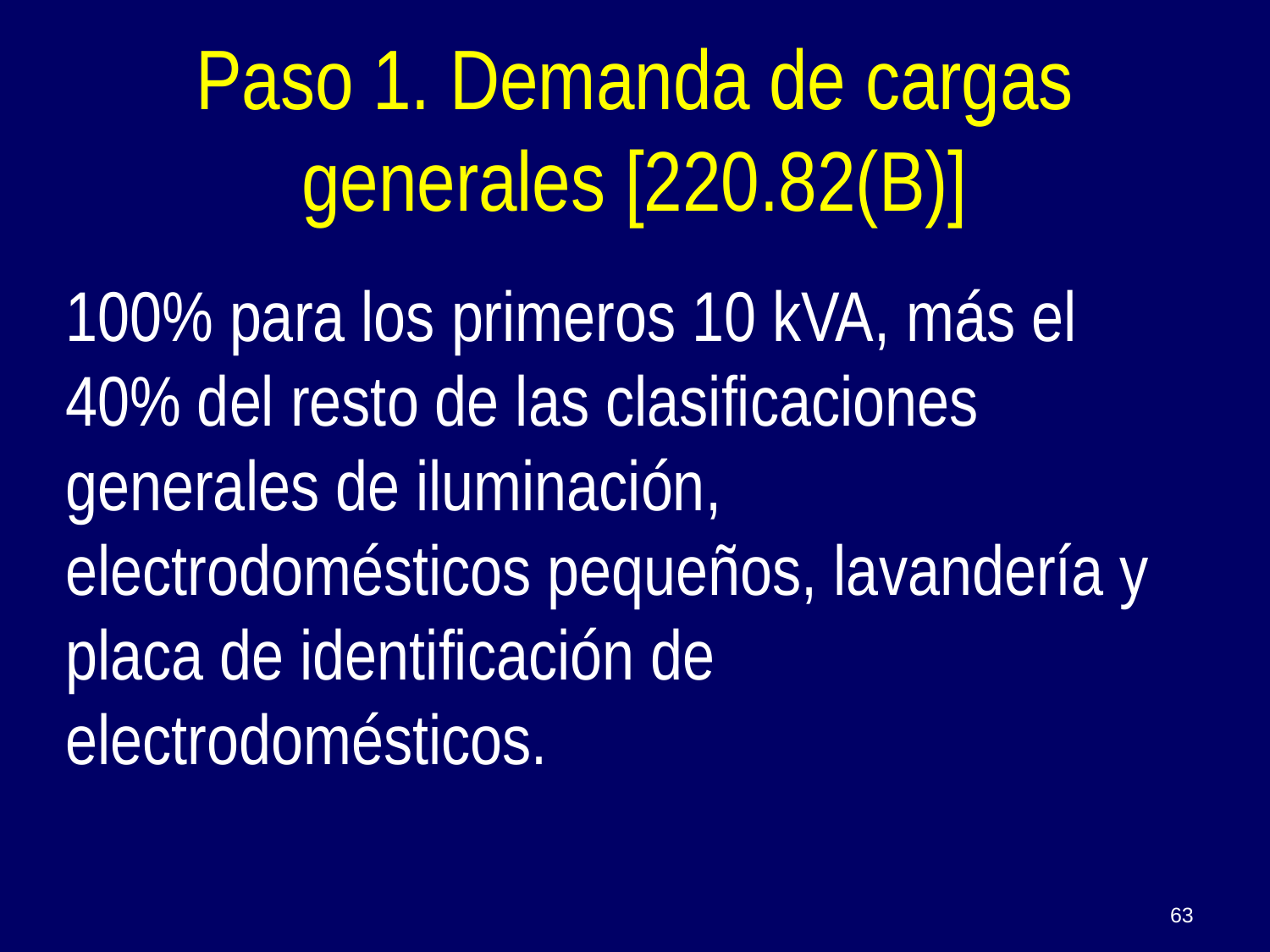

Paso 1. Demanda de cargas generales [220.82(B)]
100% para los primeros 10 kVA, más el 40% del resto de las clasificaciones generales de iluminación, electrodomésticos pequeños, lavandería y placa de identificación de electrodomésticos.

63